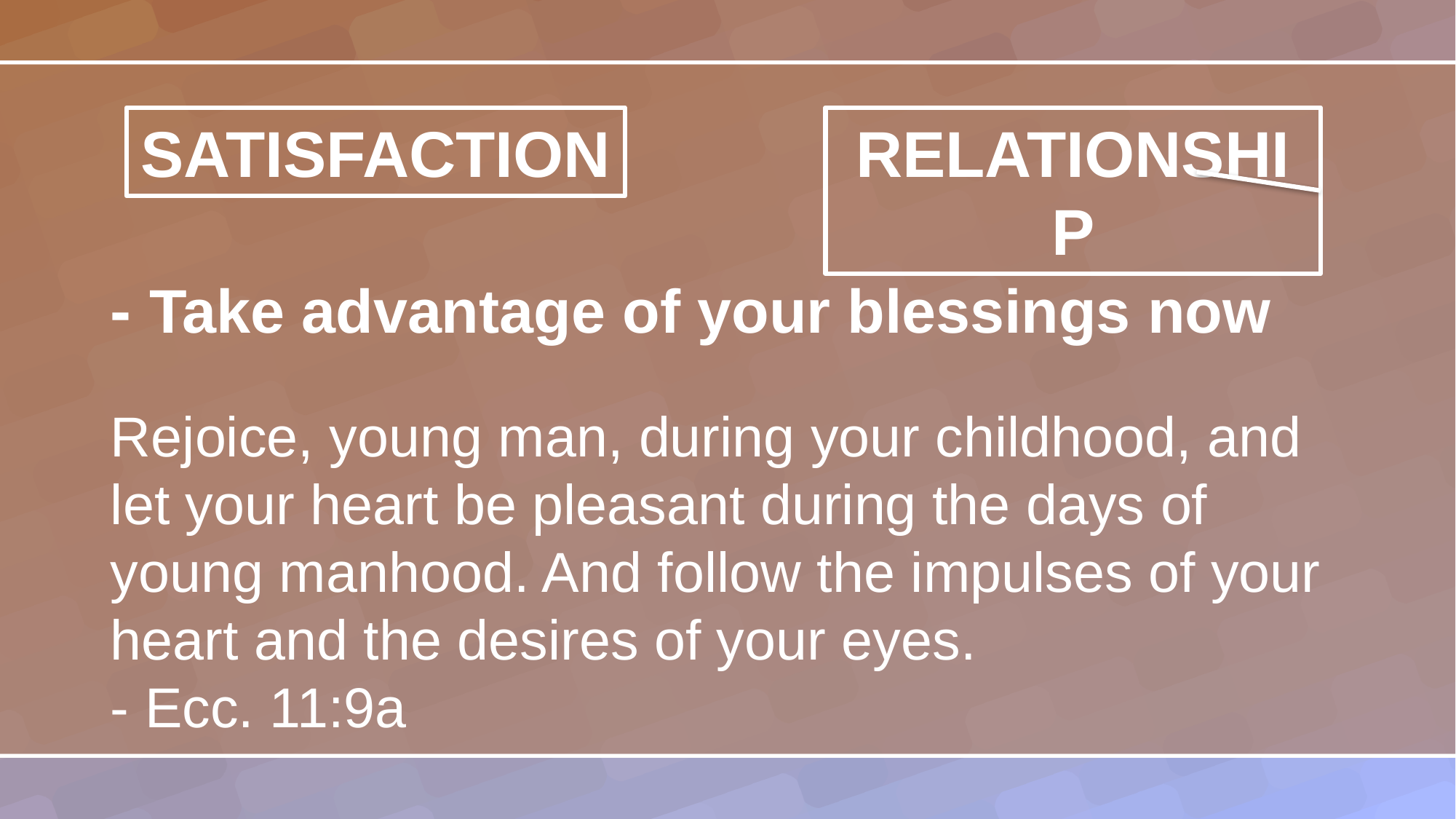

SATISFACTION
RELATIONSHIP
- Take advantage of your blessings now
Rejoice, young man, during your childhood, and let your heart be pleasant during the days of young manhood. And follow the impulses of your heart and the desires of your eyes.
- Ecc. 11:9a